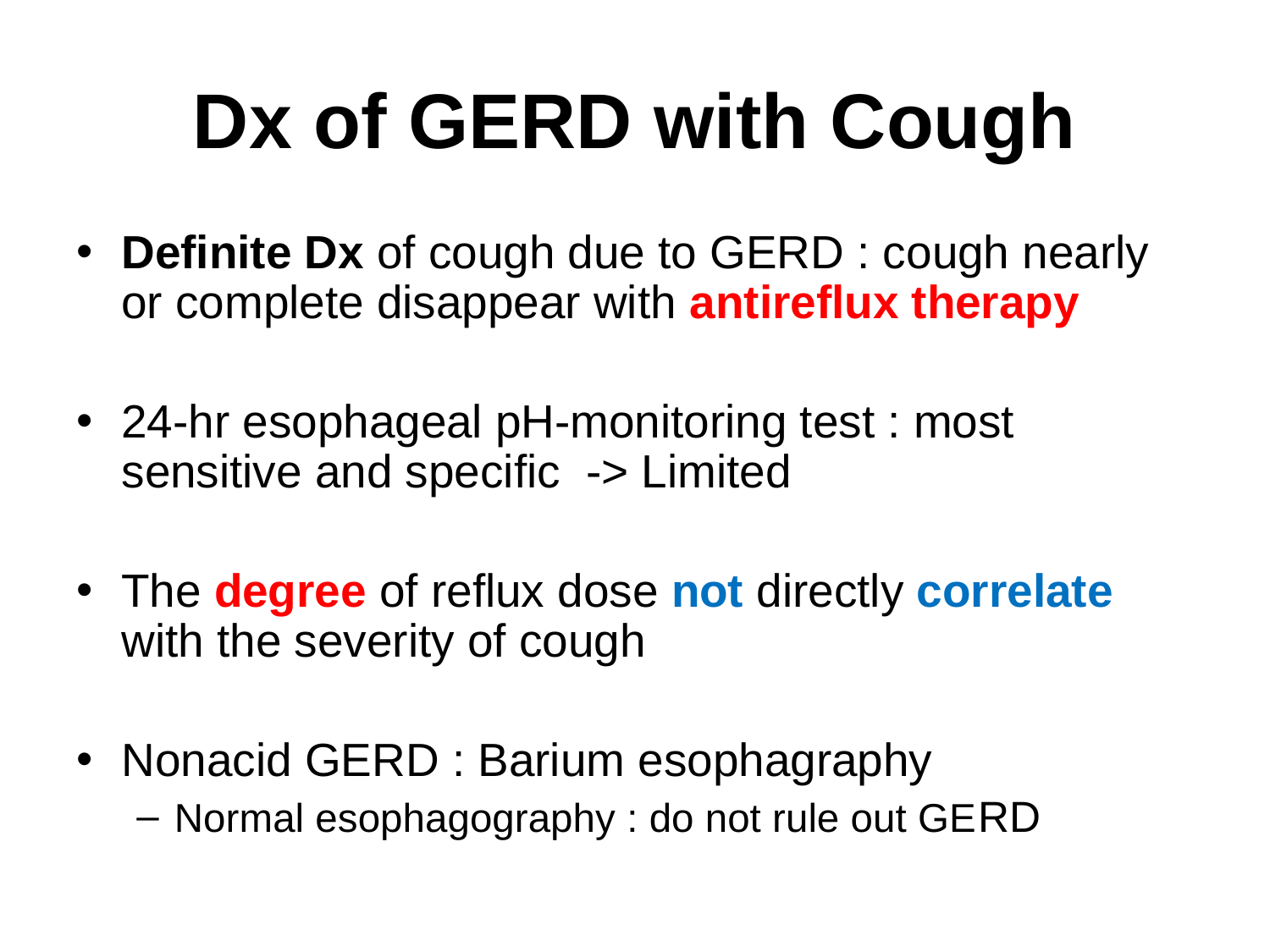

# Dx of GERD with Cough
Definite Dx of cough due to GERD : cough nearly or complete disappear with antireflux therapy

24-hr esophageal pH-monitoring test : most sensitive and specific  -> Limited

The degree of reflux dose not directly correlate with the severity of cough

Nonacid GERD : Barium esophagraphy
Normal esophagography : do not rule out GERD